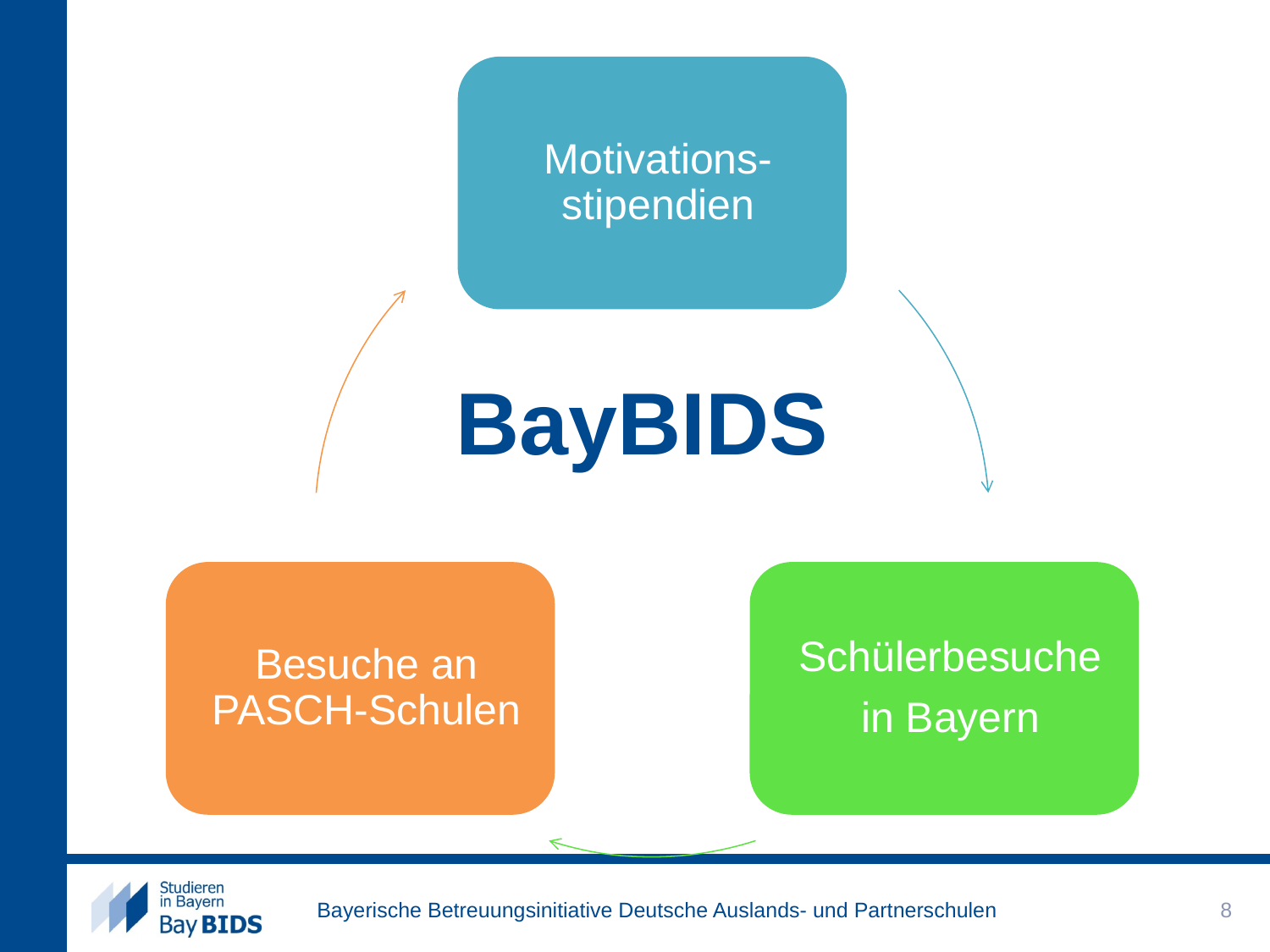

Motivations-stipendien
Schülerbesuche
in Bayern
Besuche an PASCH-Schulen
BayBIDS
8